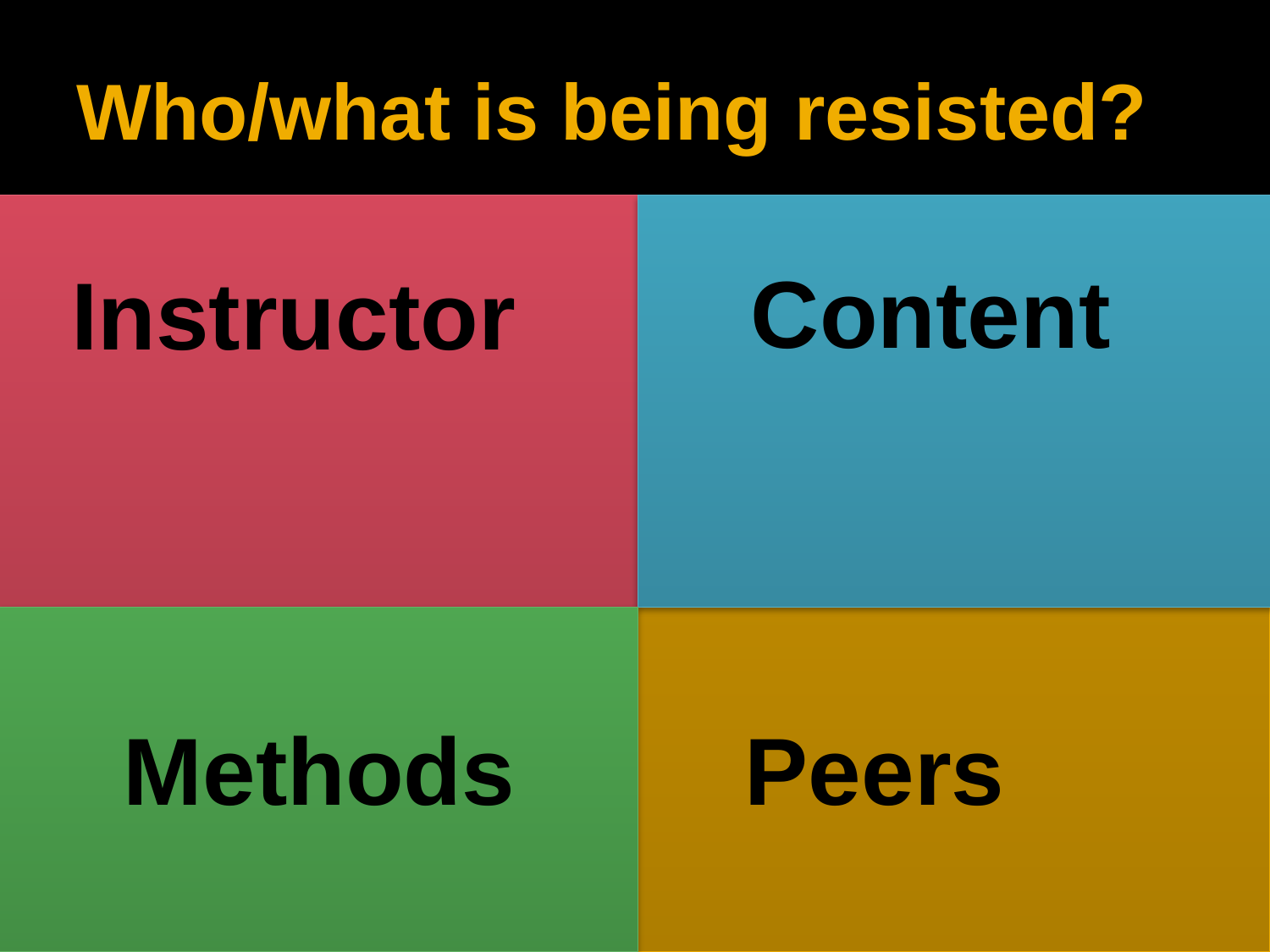

# Who/what is being resisted?

Content
Instructor

Methods
Peers